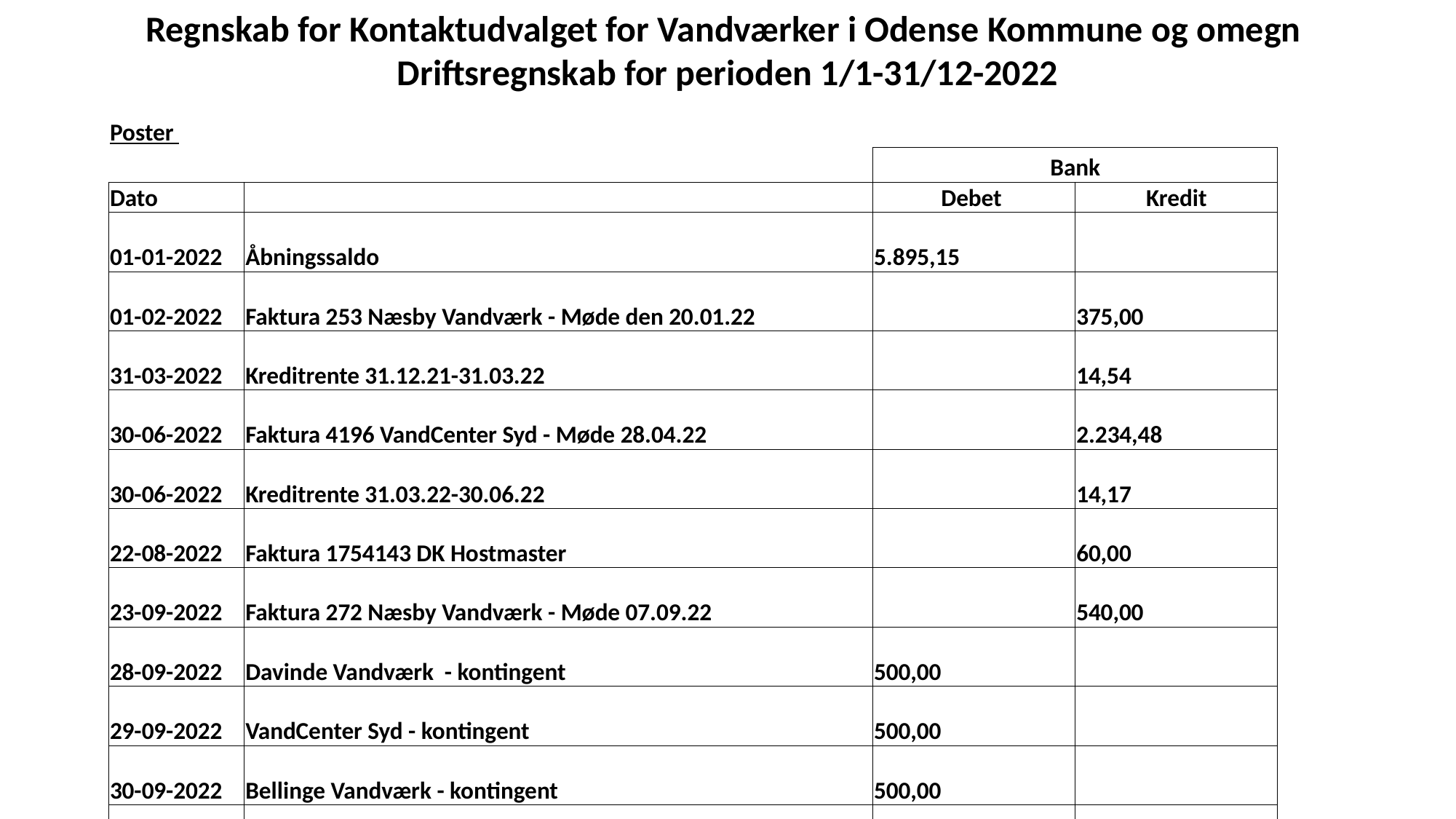

Regnskab for Kontaktudvalget for Vandværker i Odense Kommune og omegn
Driftsregnskab for perioden 1/1-31/12-2022

| Poster |  |  |  |
| --- | --- | --- | --- |
|  |  | Bank |  |
| Dato |  | Debet | Kredit |
| 01-01-2022 | Åbningssaldo | 5.895,15 |  |
| 01-02-2022 | Faktura 253 Næsby Vandværk - Møde den 20.01.22 |  | 375,00 |
| 31-03-2022 | Kreditrente 31.12.21-31.03.22 |  | 14,54 |
| 30-06-2022 | Faktura 4196 VandCenter Syd - Møde 28.04.22 |  | 2.234,48 |
| 30-06-2022 | Kreditrente 31.03.22-30.06.22 |  | 14,17 |
| 22-08-2022 | Faktura 1754143 DK Hostmaster |  | 60,00 |
| 23-09-2022 | Faktura 272 Næsby Vandværk - Møde 07.09.22 |  | 540,00 |
| 28-09-2022 | Davinde Vandværk - kontingent | 500,00 |  |
| 29-09-2022 | VandCenter Syd - kontingent | 500,00 |  |
| 30-09-2022 | Bellinge Vandværk - kontingent | 500,00 |  |
| 30-09-2022 | Tarup Vandværk - kontingent | 500,00 |  |
| 30-09-2022 | Kreditrente 30.06.22-30.09.22 |  | 4,17 |